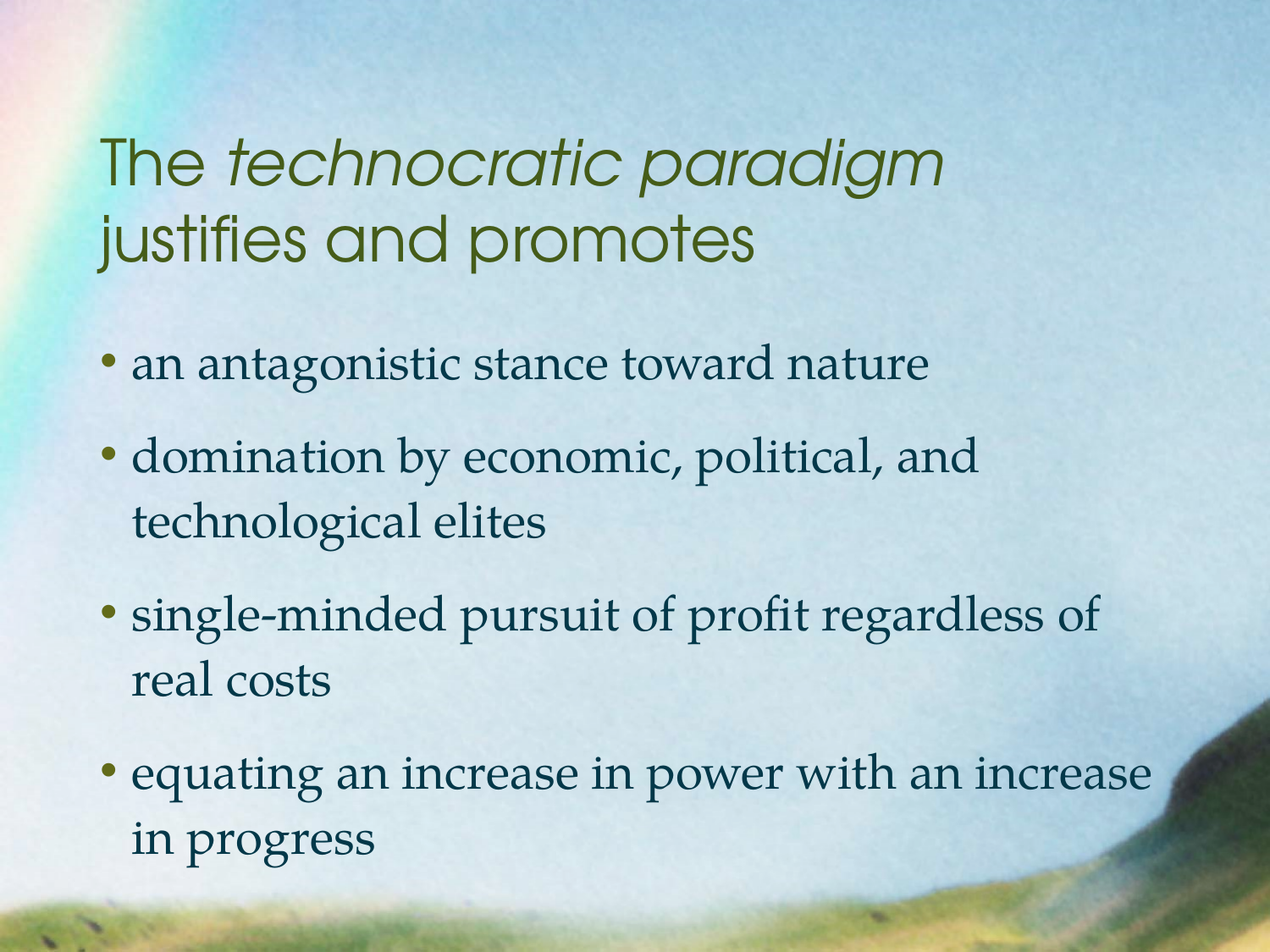

# The technocratic paradigm justifies and promotes
an antagonistic stance toward nature
domination by economic, political, and technological elites
single-minded pursuit of profit regardless of real costs
equating an increase in power with an increase in progress